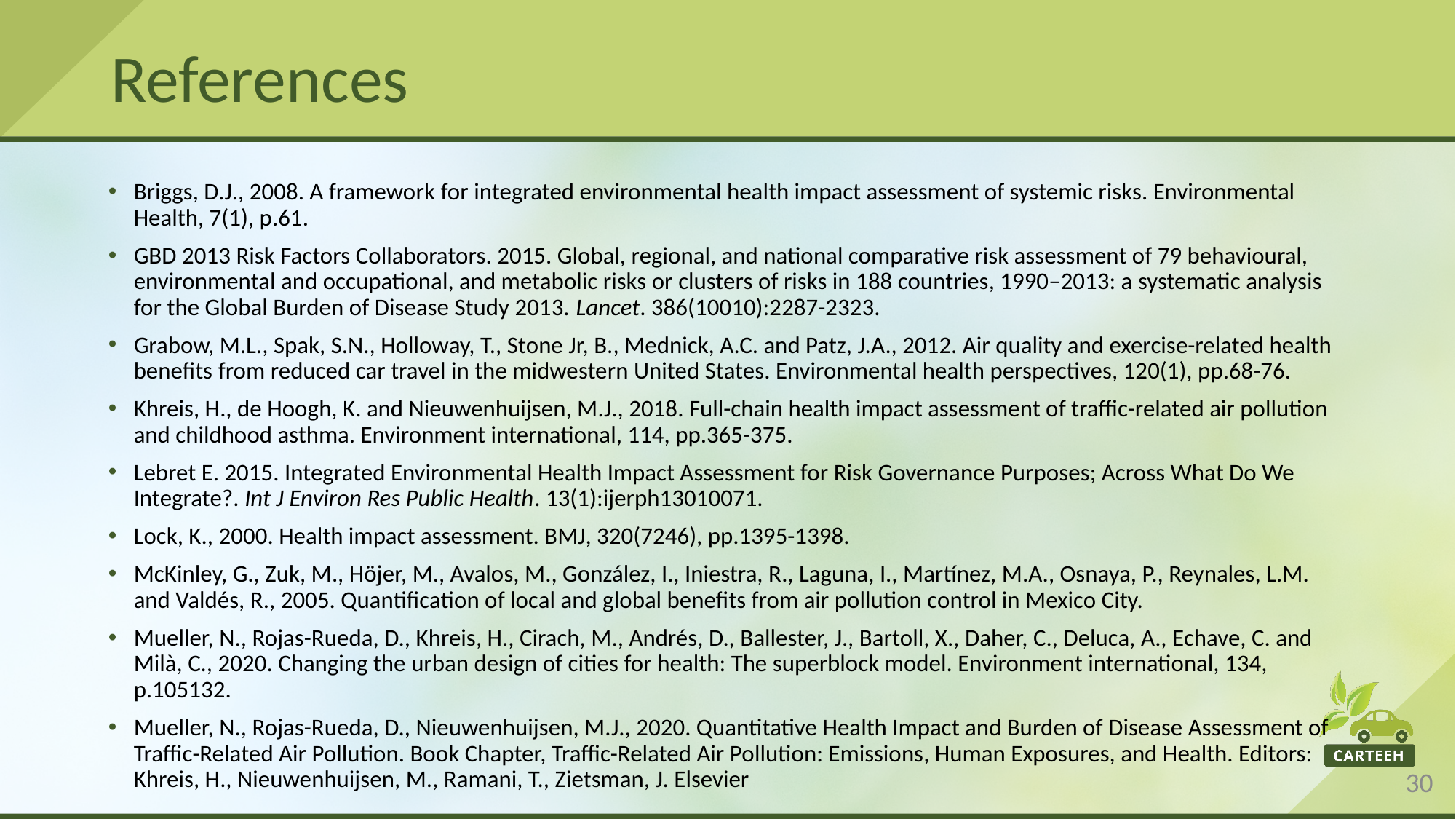

# References
Briggs, D.J., 2008. A framework for integrated environmental health impact assessment of systemic risks. Environmental Health, 7(1), p.61.
GBD 2013 Risk Factors Collaborators. 2015. Global, regional, and national comparative risk assessment of 79 behavioural, environmental and occupational, and metabolic risks or clusters of risks in 188 countries, 1990–2013: a systematic analysis for the Global Burden of Disease Study 2013. Lancet. 386(10010):2287-2323.
Grabow, M.L., Spak, S.N., Holloway, T., Stone Jr, B., Mednick, A.C. and Patz, J.A., 2012. Air quality and exercise-related health benefits from reduced car travel in the midwestern United States. Environmental health perspectives, 120(1), pp.68-76.
Khreis, H., de Hoogh, K. and Nieuwenhuijsen, M.J., 2018. Full-chain health impact assessment of traffic-related air pollution and childhood asthma. Environment international, 114, pp.365-375.
Lebret E. 2015. Integrated Environmental Health Impact Assessment for Risk Governance Purposes; Across What Do We Integrate?. Int J Environ Res Public Health. 13(1):ijerph13010071.
Lock, K., 2000. Health impact assessment. BMJ, 320(7246), pp.1395-1398.
McKinley, G., Zuk, M., Höjer, M., Avalos, M., González, I., Iniestra, R., Laguna, I., Martínez, M.A., Osnaya, P., Reynales, L.M. and Valdés, R., 2005. Quantification of local and global benefits from air pollution control in Mexico City.
Mueller, N., Rojas-Rueda, D., Khreis, H., Cirach, M., Andrés, D., Ballester, J., Bartoll, X., Daher, C., Deluca, A., Echave, C. and Milà, C., 2020. Changing the urban design of cities for health: The superblock model. Environment international, 134, p.105132.
Mueller, N., Rojas-Rueda, D., Nieuwenhuijsen, M.J., 2020. Quantitative Health Impact and Burden of Disease Assessment of Traffic-Related Air Pollution. Book Chapter, Traffic-Related Air Pollution: Emissions, Human Exposures, and Health. Editors: Khreis, H., Nieuwenhuijsen, M., Ramani, T., Zietsman, J. Elsevier